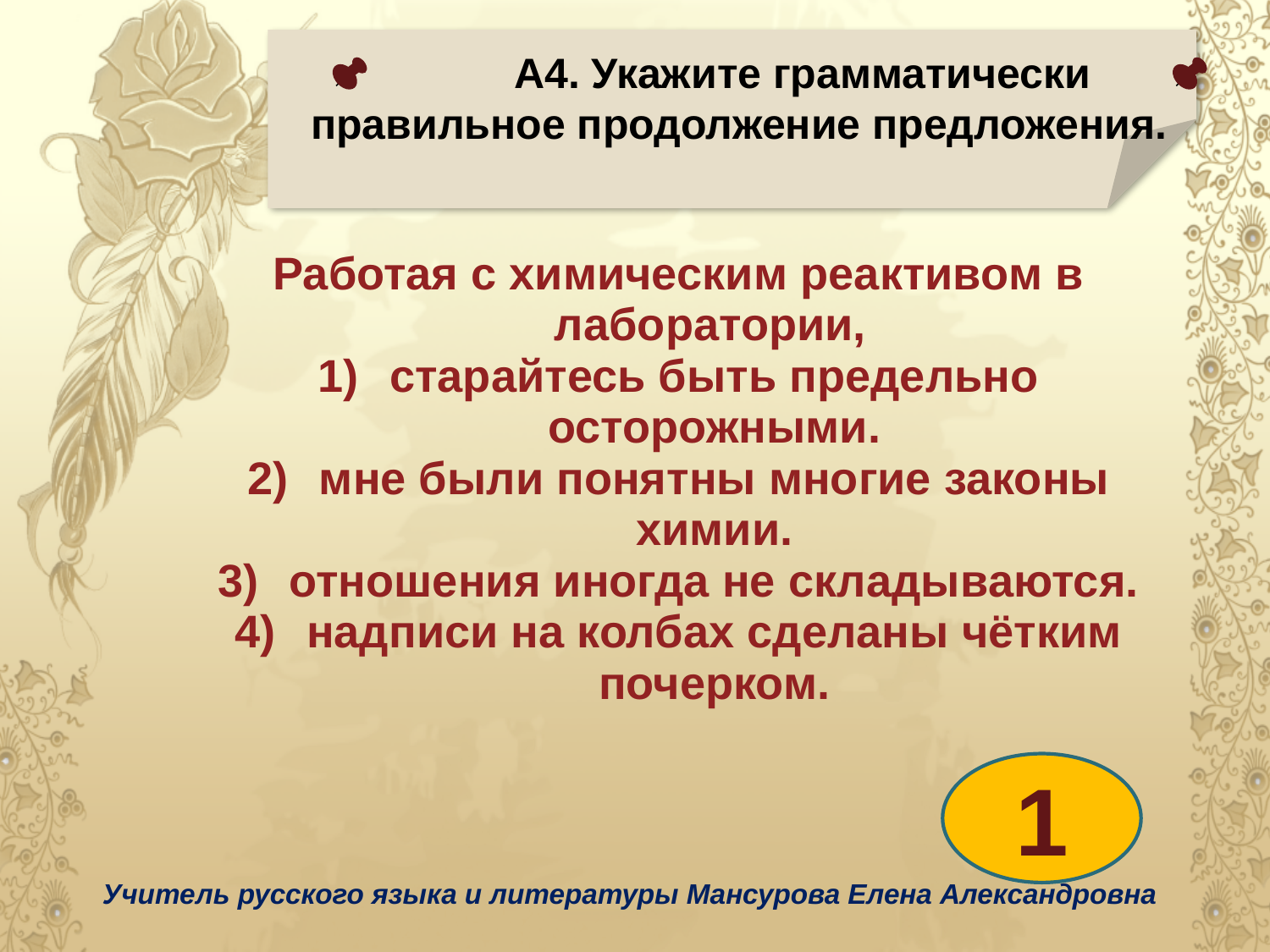

А4. Укажите грамматически правильное продолжение предложения.

| Работая с химическим реактивом в лаборатории, старайтесь быть предельно осторожными. мне были понятны многие законы химии. отношения иногда не складываются. надписи на колбах сделаны чётким почерком. |
| --- |
|  |
1
Учитель русского языка и литературы Мансурова Елена Александровна